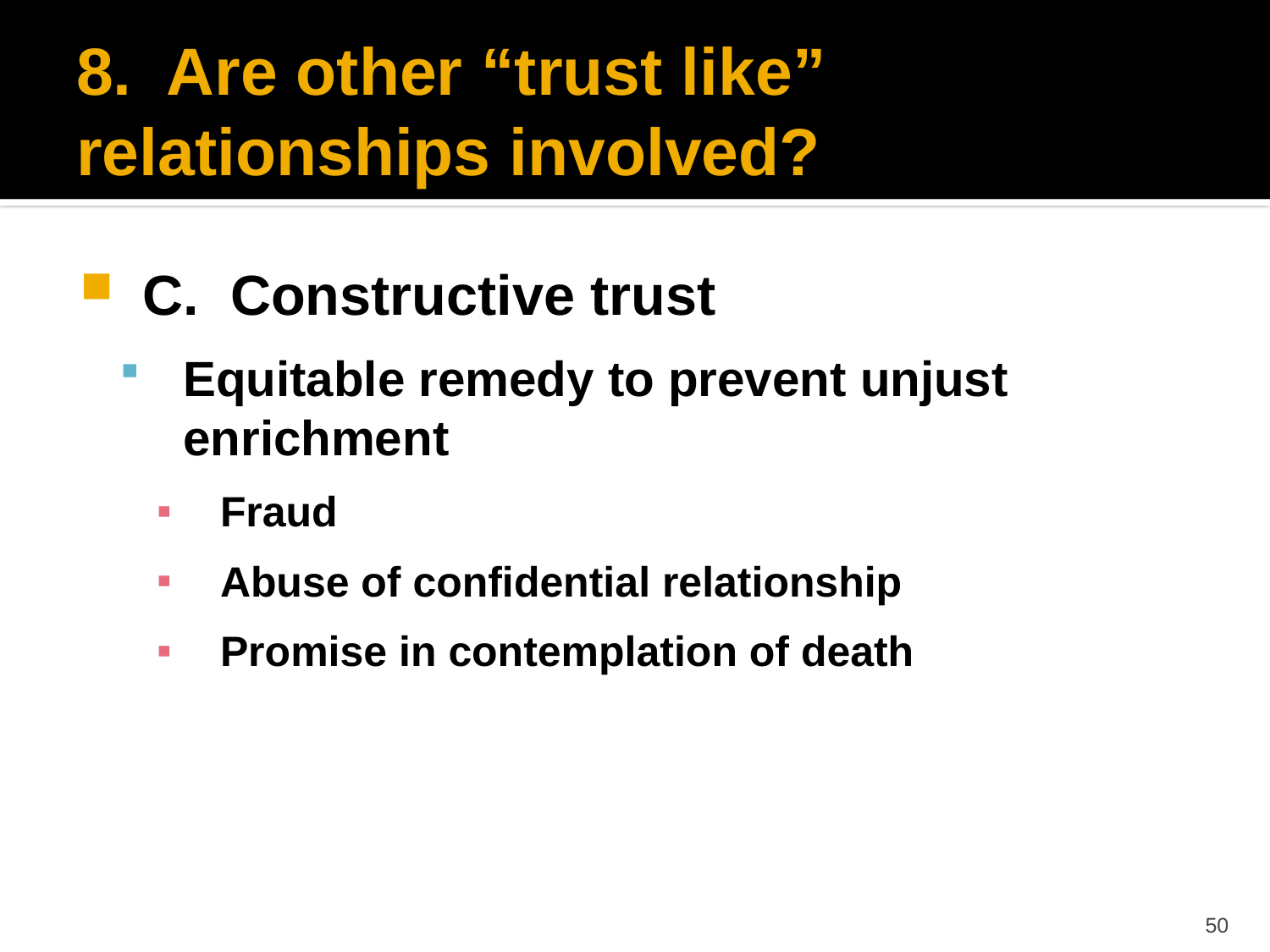

# 8.  Are other “trust like” relationships involved?
C.  Constructive trust
Equitable remedy to prevent unjust enrichment
Fraud
Abuse of confidential relationship
Promise in contemplation of death
50